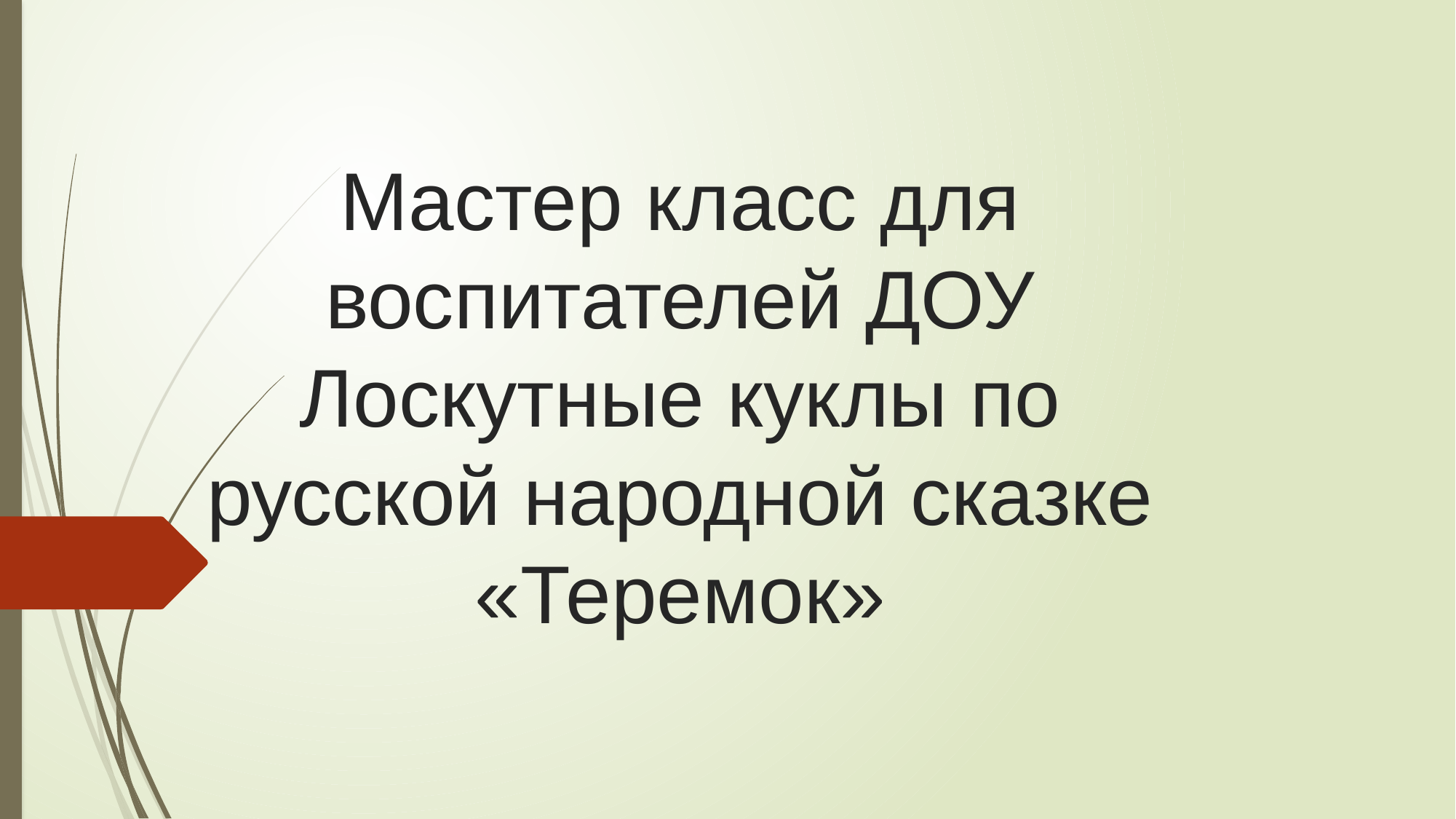

# Мастер класс для воспитателей ДОУ Лоскутные куклы по русской народной сказке «Теремок»